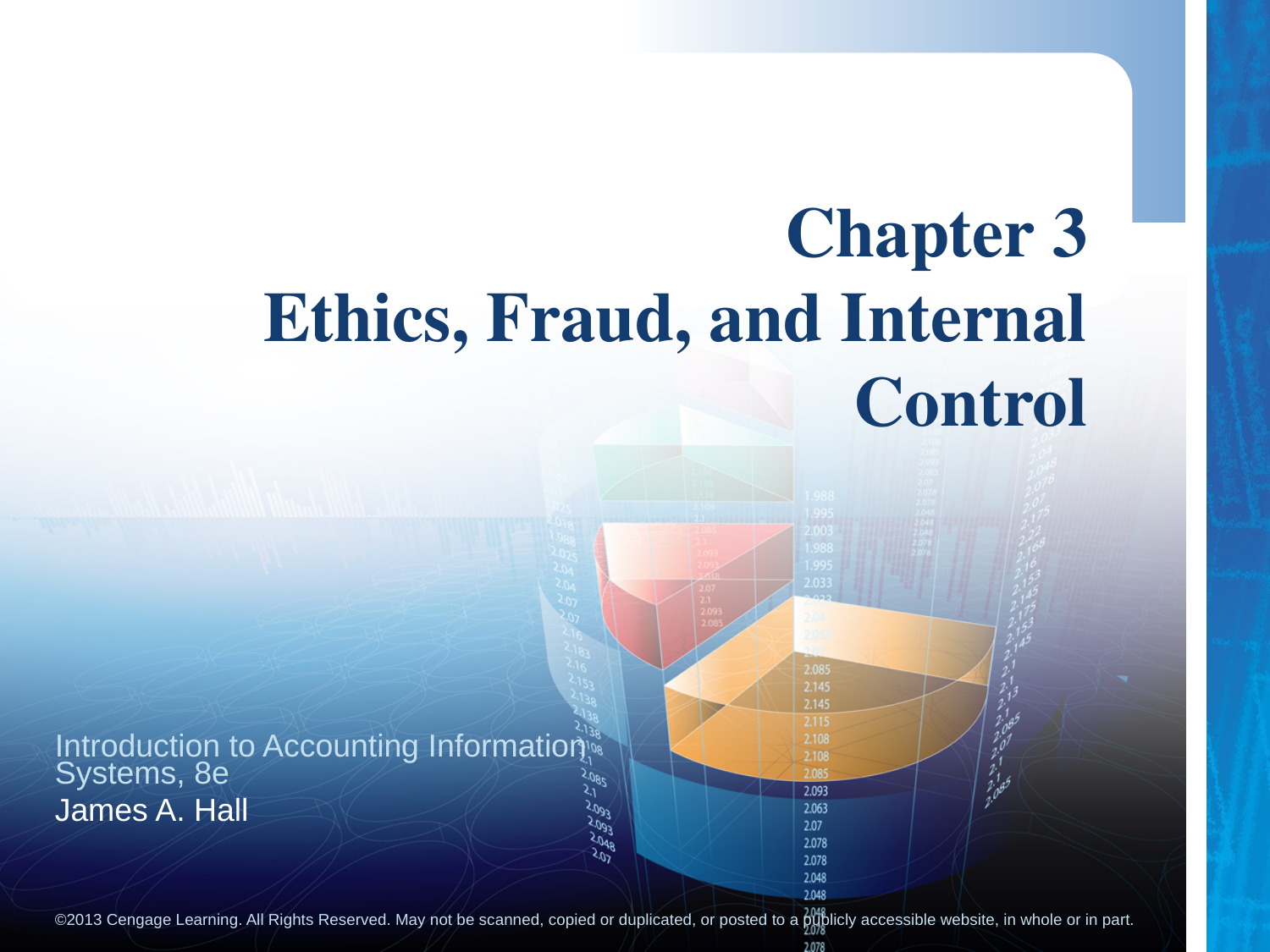

# Chapter 3 Ethics, Fraud, and Internal Control